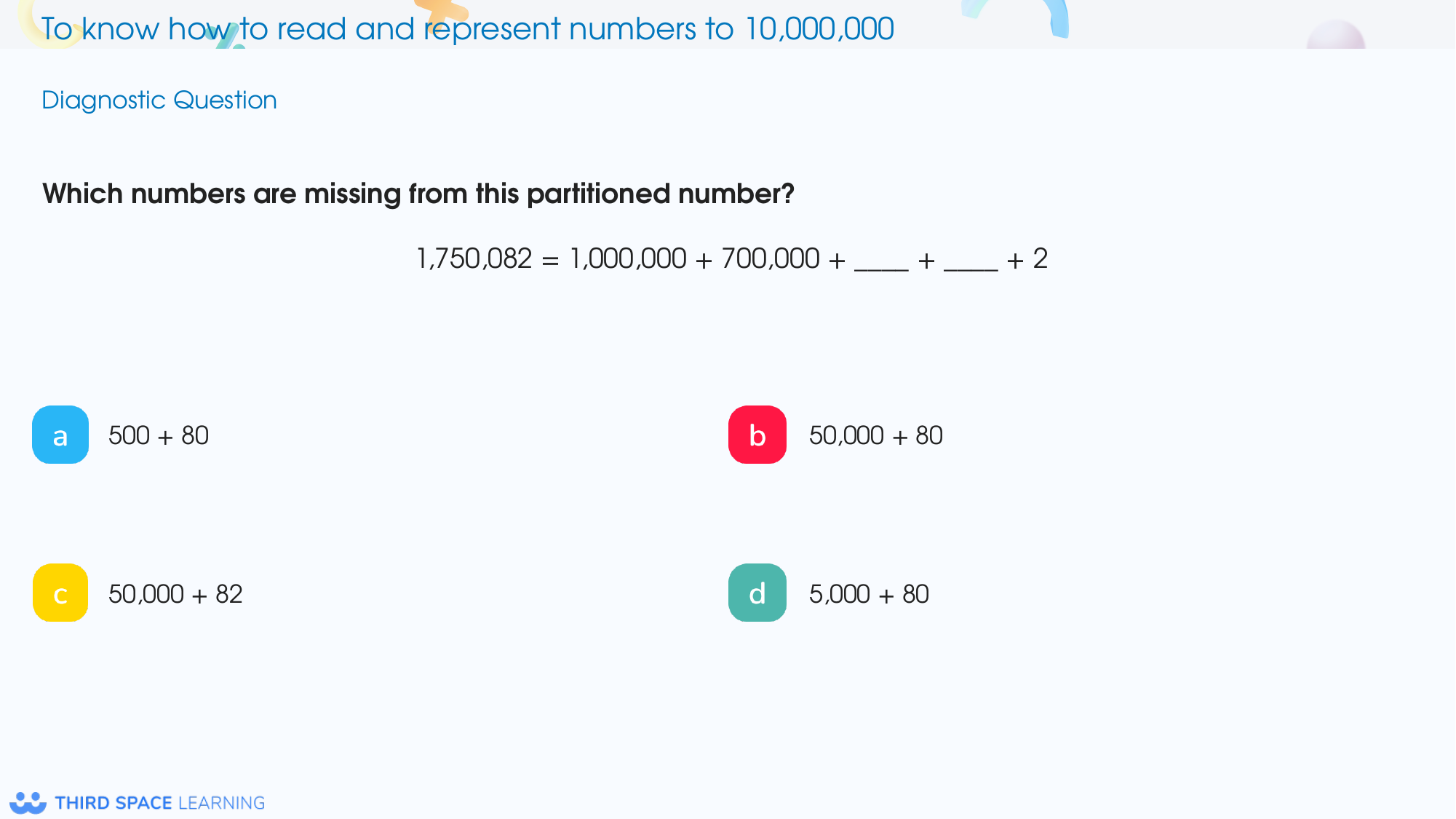

Which numbers are missing from this partitioned number?
1,750,082 = 1,000,000 + 700,000 + ____ + ____ + 2
500 + 80
50,000 + 80
50,000 + 82
5,000 + 80